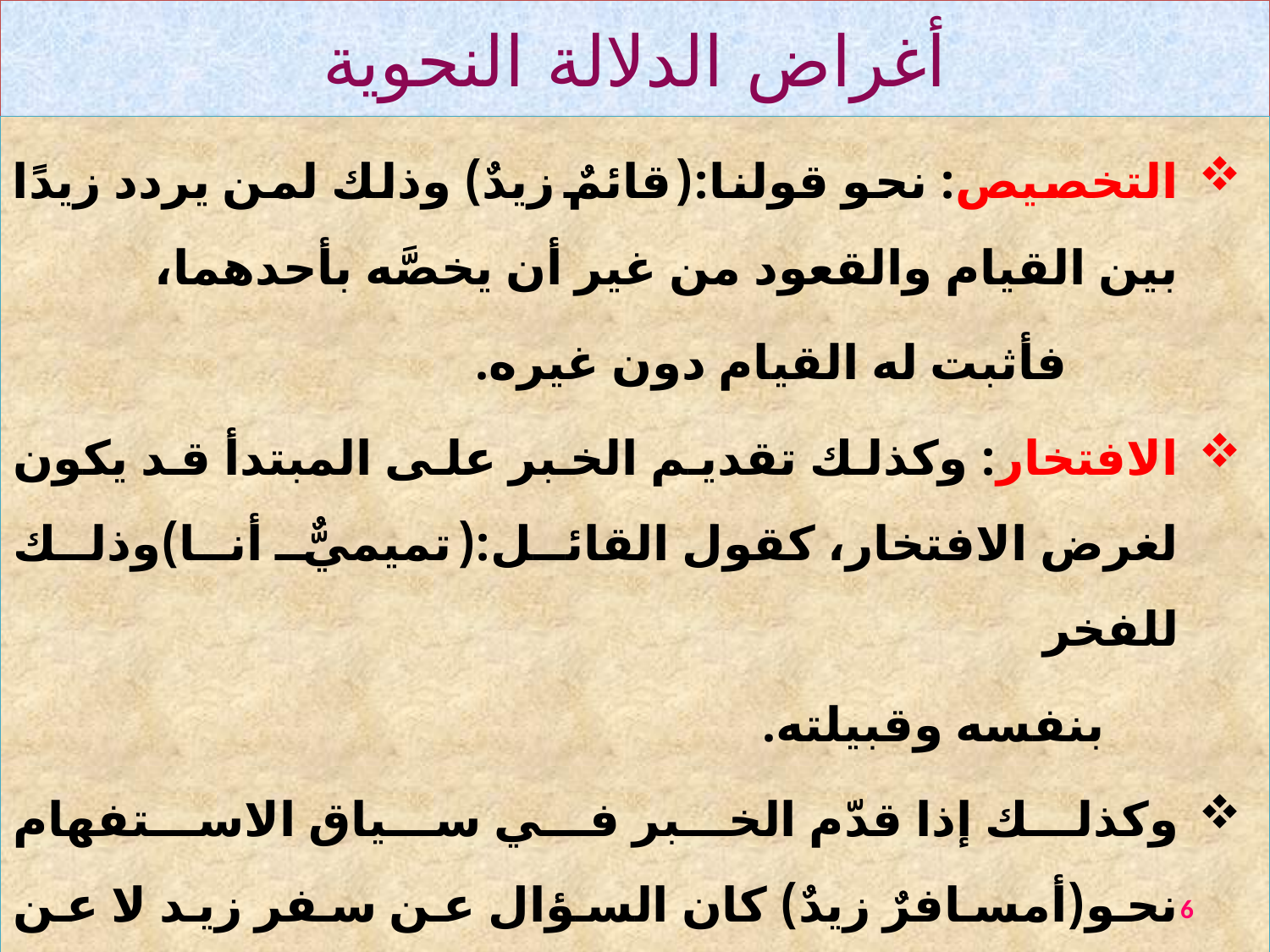

# أغراض الدلالة النحوية
التخصيص: نحو قولنا:(قائمٌ زيدٌ) وذلك لمن يردد زيدًا بين القيام والقعود من غير أن يخصَّه بأحدهما،
              فأثبت له القيام دون غيره.
الافتخار: وكذلك تقديم الخبر على المبتدأ قد يكون لغرض الافتخار، كقول القائل:(تميميٌّ أنا)وذلك للفخر
           بنفسه وقبيلته.
وكذلك إذا قدّم الخبر في سياق الاستفهام نحو(أمسافرٌ زيدٌ) كان السؤال عن سفر زيد لا عن زيد نفسه؛ لأنّ الشك واقعٌ في الخبر.

6